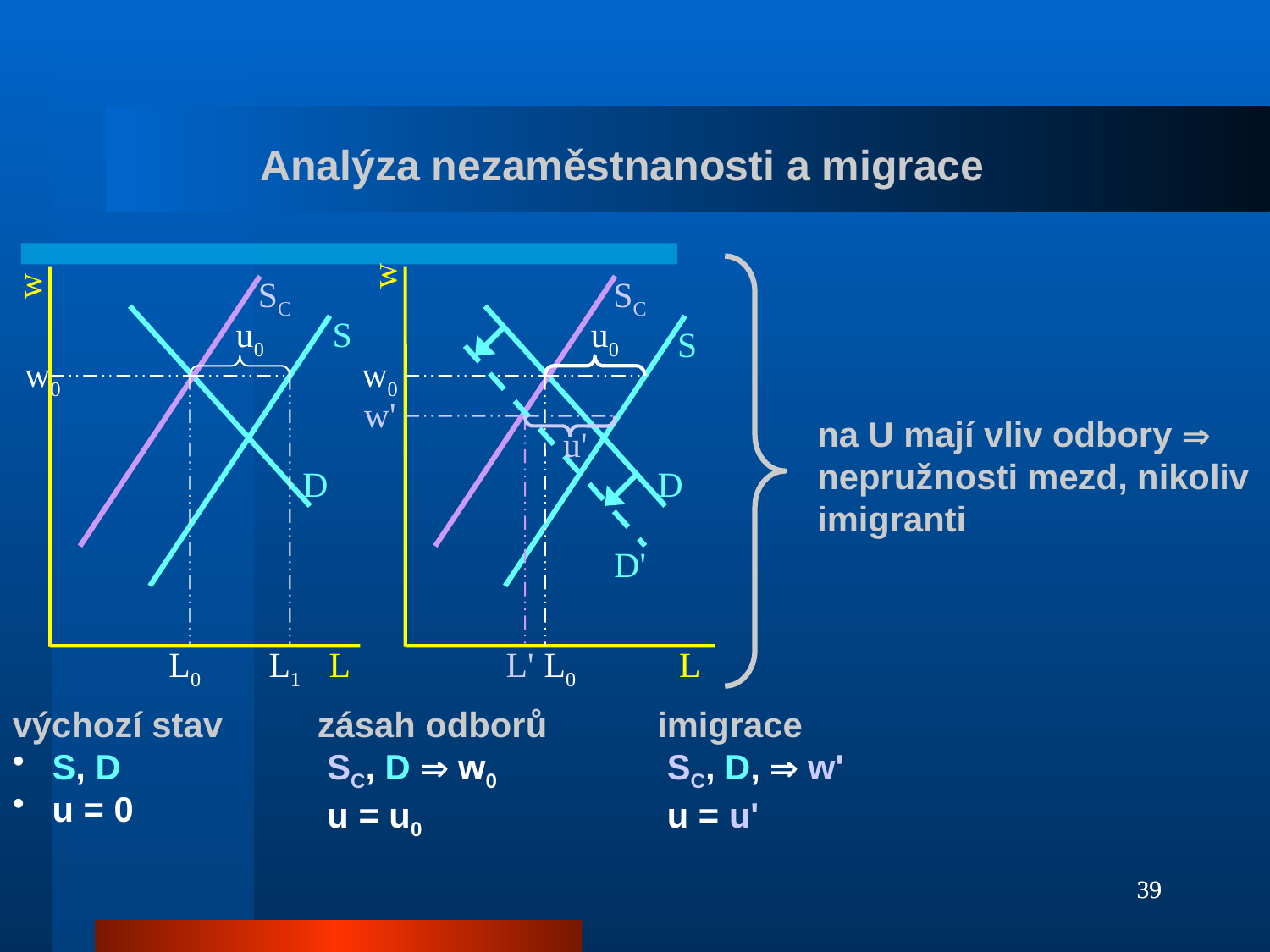

# Analýza nezaměstnanosti a migrace
w

w
SC
SC

u0
S

u0

S

w0
w0

w'
na U mají vliv odbory ⇒ nepružnosti mezd, nikoliv imigranti

u'
D
D

D'
L0
L1
L
L'
L0
L

výchozí stav
 S, D
 u = 0
zásah odborů
 SC, D ⇒ w0
 u = u0
imigrace
 SC, D‚ ⇒ w'
 u = u'
39
39